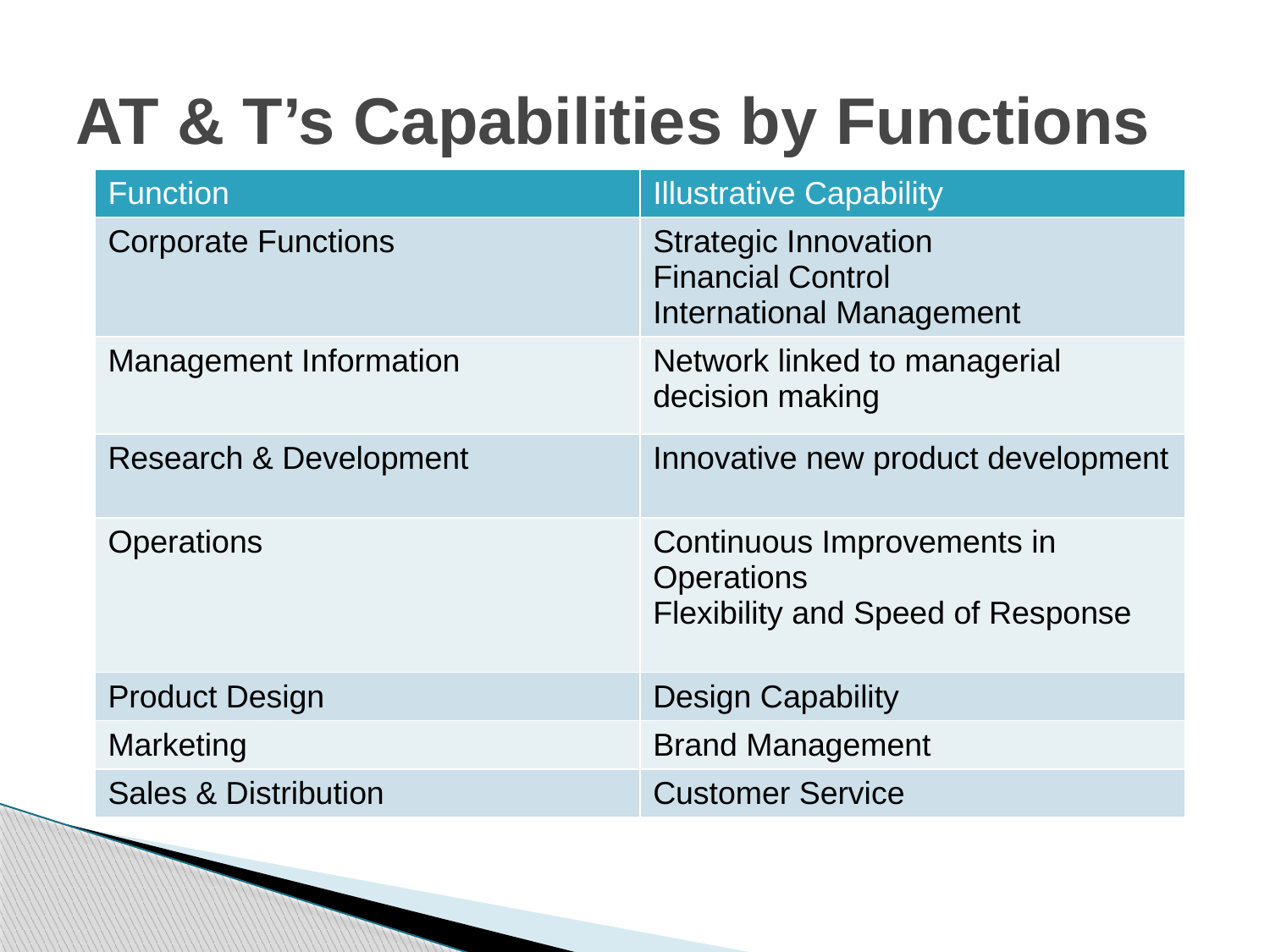

# AT & T’s Capabilities by Functions
| Function | Illustrative Capability |
| --- | --- |
| Corporate Functions | Strategic Innovation Financial Control International Management |
| Management Information | Network linked to managerial decision making |
| Research & Development | Innovative new product development |
| Operations | Continuous Improvements in Operations Flexibility and Speed of Response |
| Product Design | Design Capability |
| Marketing | Brand Management |
| Sales & Distribution | Customer Service |